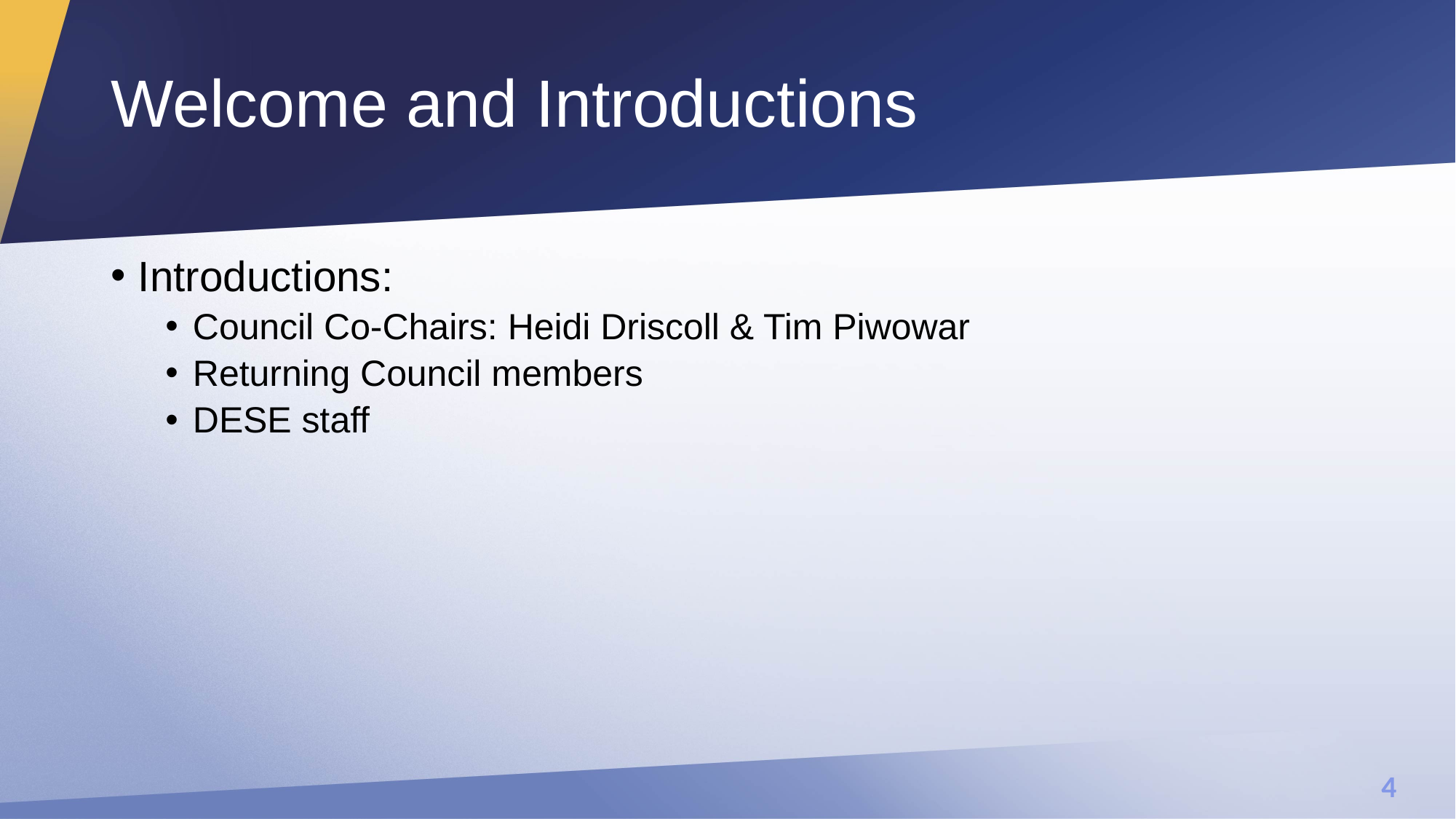

# Welcome and Introductions
Introductions:
Council Co-Chairs: Heidi Driscoll & Tim Piwowar
Returning Council members
DESE staff